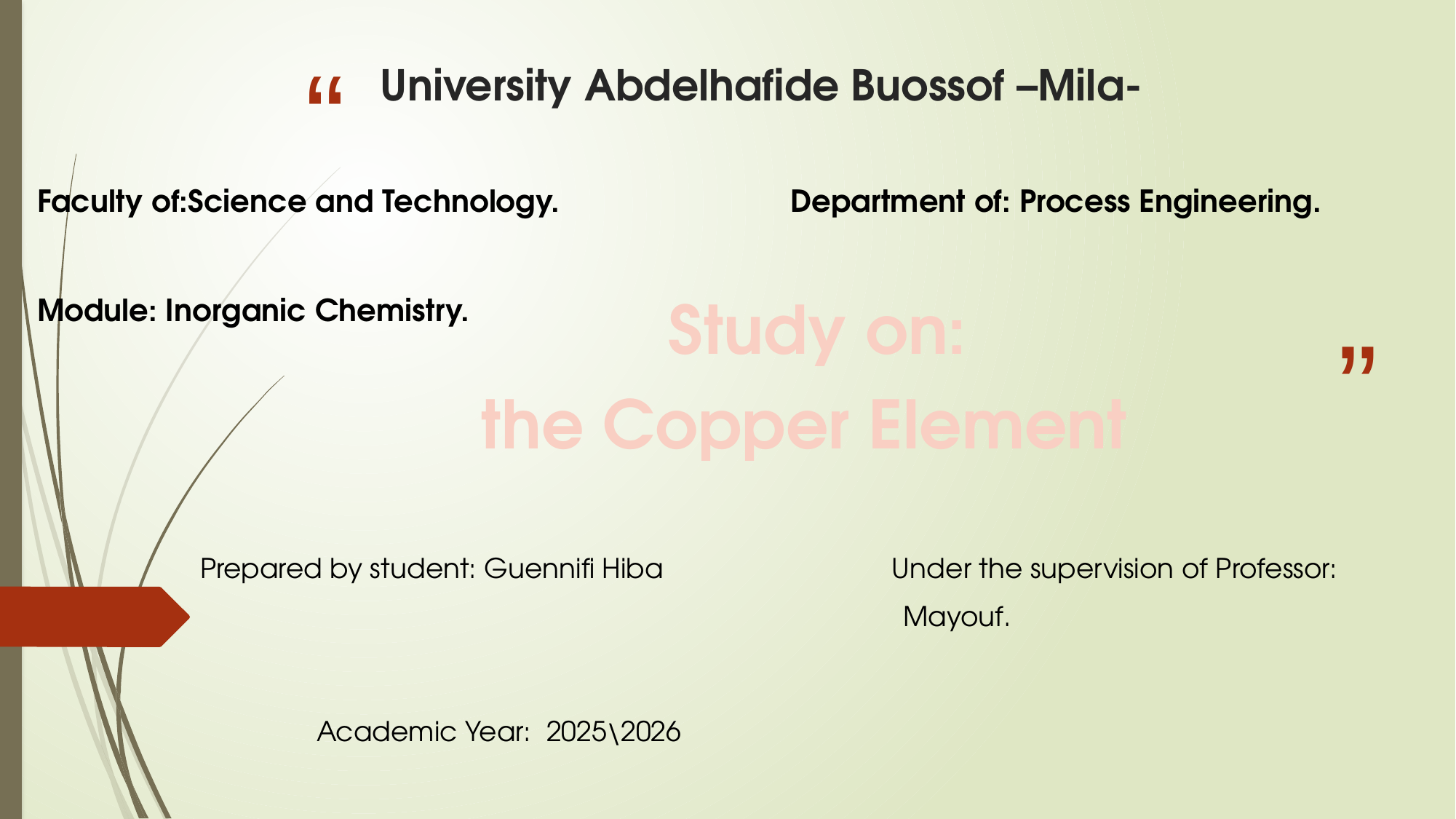

# University Abdelhafide Buossof –Mila- Faculty of:Science and Technology.                           Department of: Process Engineering. Module: Inorganic Chemistry.
                         Study on:
               the Copper Element

Prepared by student: Guennifi Hiba                              Under the supervision of Professor:
                                                                                            Mayouf.

Academic Year:  2025\2026